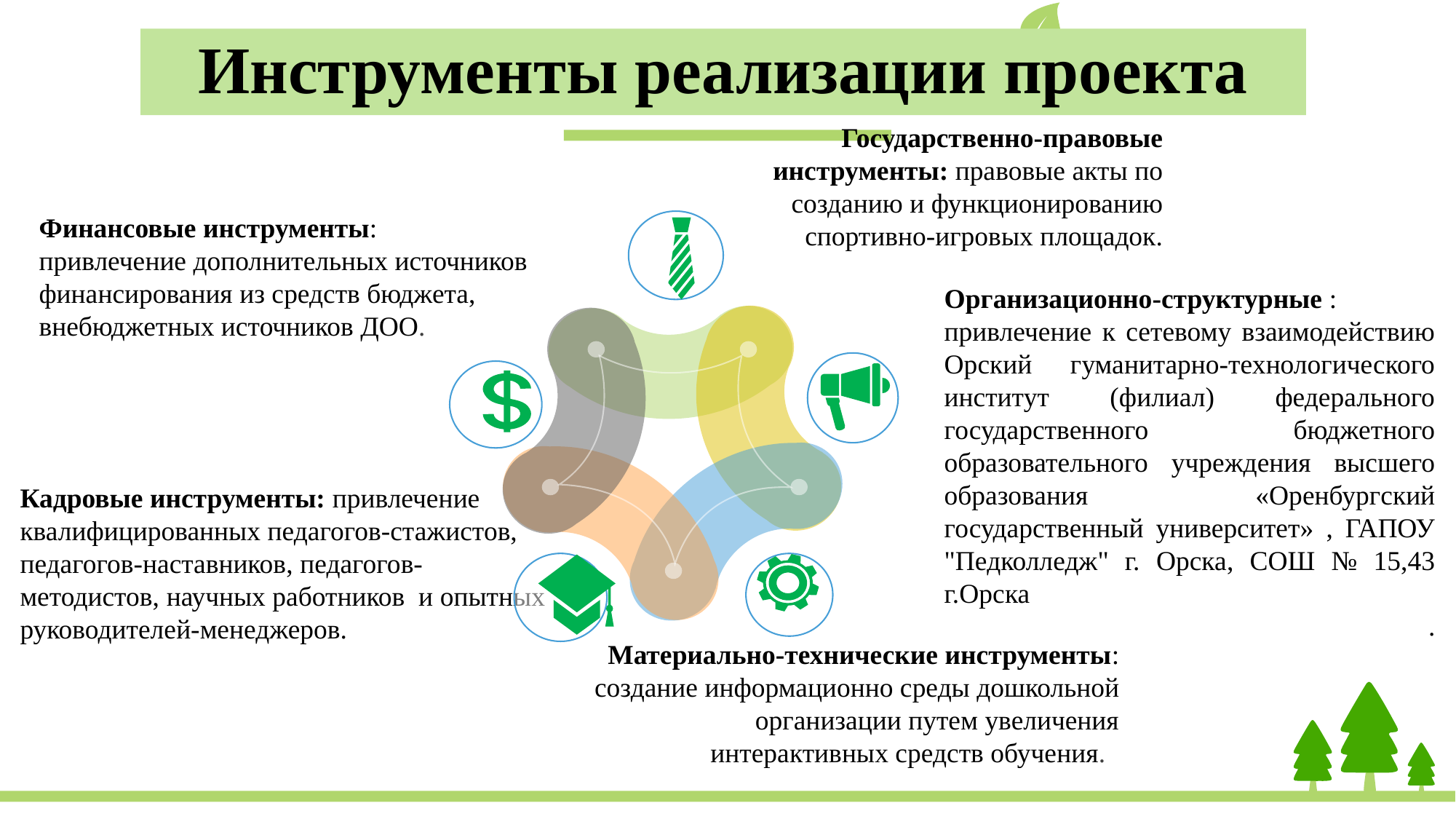

Инструменты реализации проекта
Государственно-правовые инструменты: правовые акты по созданию и функционированию спортивно-игровых площадок.
Финансовые инструменты:
привлечение дополнительных источников финансирования из средств бюджета, внебюджетных источников ДОО.

Организационно-структурные :
привлечение к сетевому взаимодействию Орский гуманитарно-технологического институт (филиал) федерального государственного бюджетного образовательного учреждения высшего образования «Оренбургский государственный университет» , ГАПОУ "Педколледж" г. Орска, СОШ № 15,43 г.Орска
.

Кадровые инструменты: привлечение квалифицированных педагогов-стажистов, педагогов-наставников, педагогов-методистов, научных работников  и опытных руководителей-менеджеров.

Материально-технические инструменты:
создание информационно среды дошкольной организации путем увеличения интерактивных средств обучения.